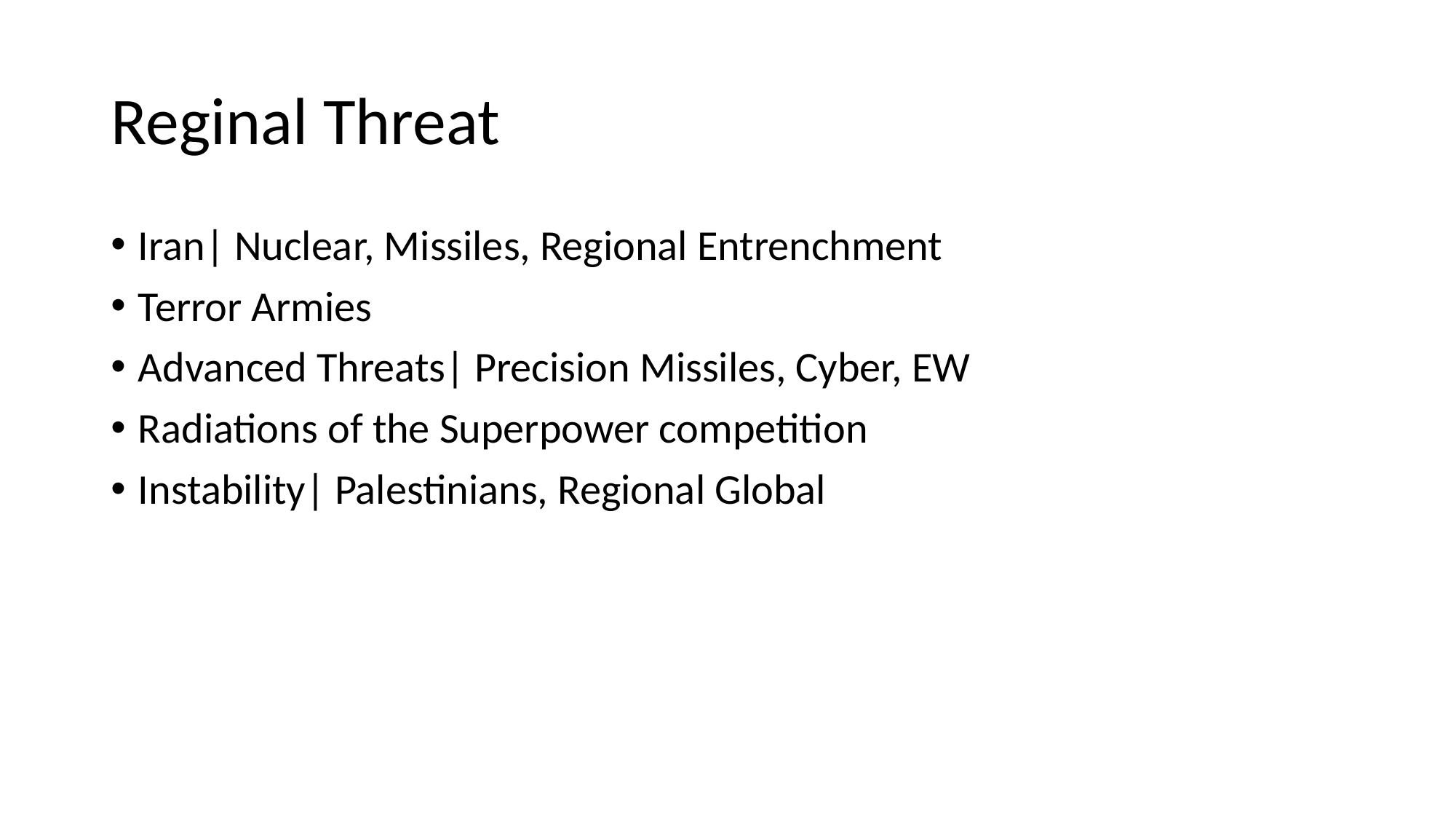

# Reginal Threat
Iran| Nuclear, Missiles, Regional Entrenchment
Terror Armies
Advanced Threats| Precision Missiles, Cyber, EW
Radiations of the Superpower competition
Instability| Palestinians, Regional Global